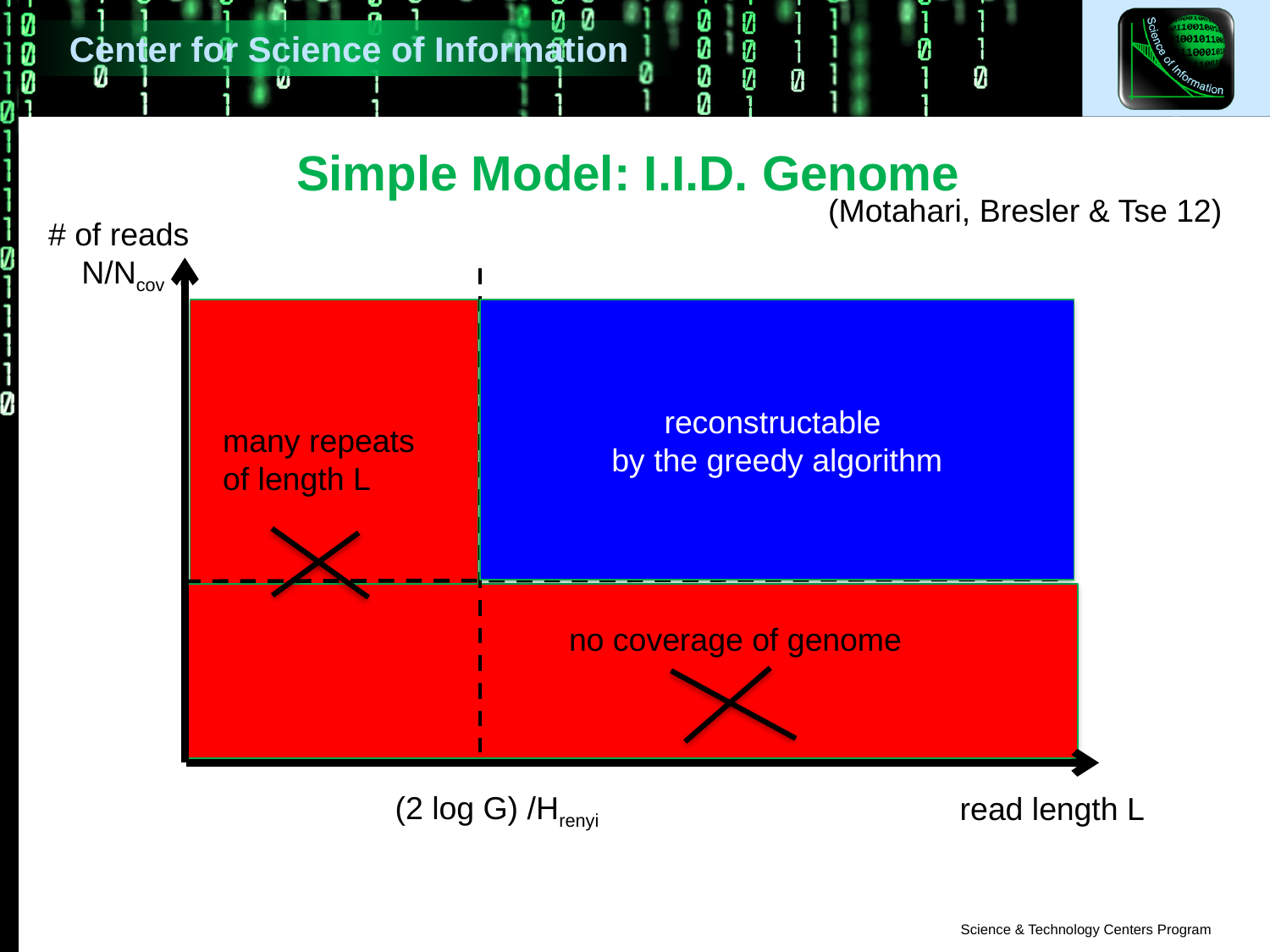

# Simple Model: I.I.D. Genome
(Motahari, Bresler & Tse 12)
# of reads
N/Ncov

reconstructable
by the greedy algorithm

many repeats
of length L

no coverage of genome
(2 log G) /Hrenyi
read length L